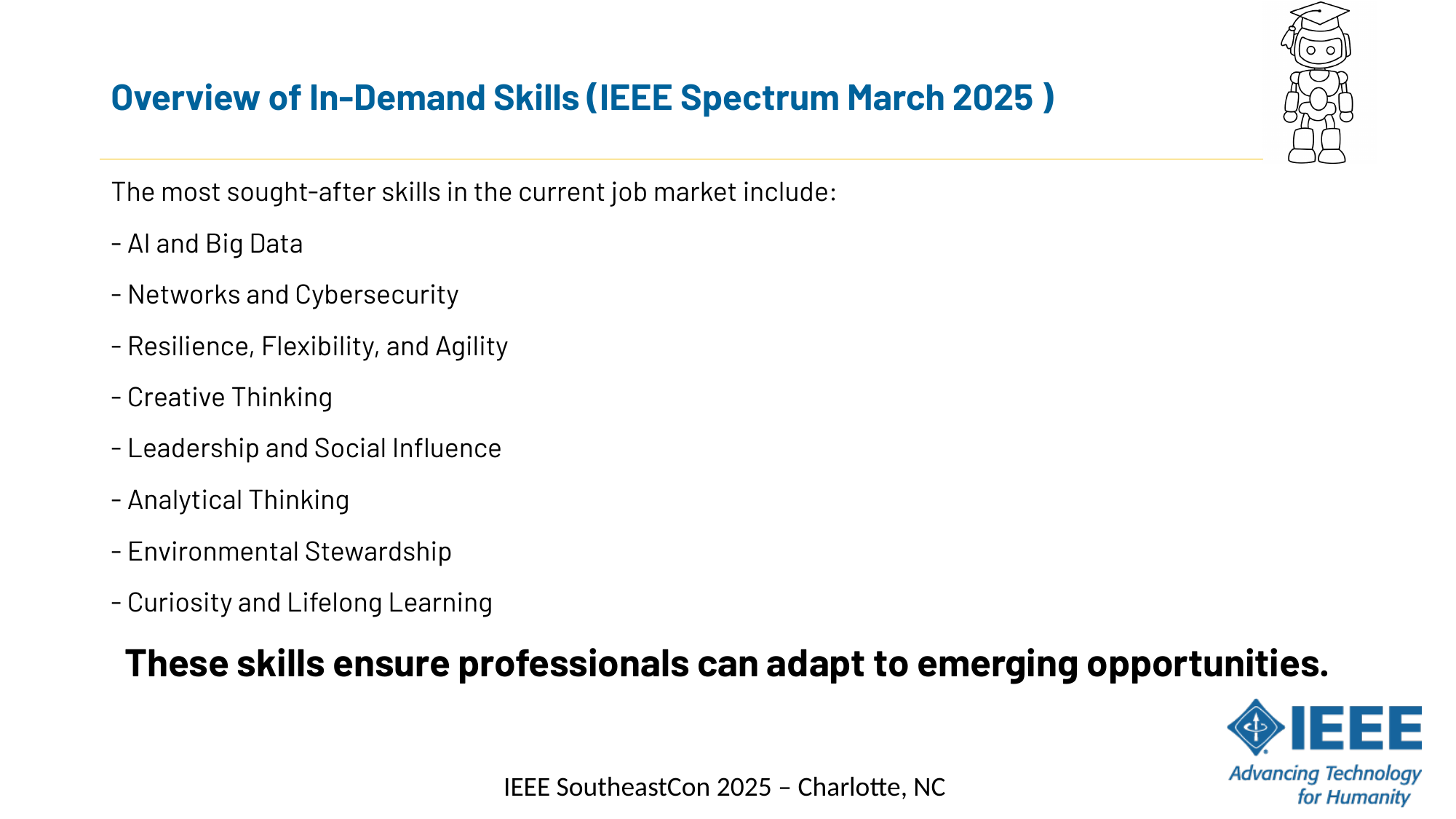

# Overview of In-Demand Skills (IEEE Spectrum March 2025 )
The most sought-after skills in the current job market include:
- AI and Big Data
- Networks and Cybersecurity
- Resilience, Flexibility, and Agility
- Creative Thinking
- Leadership and Social Influence
- Analytical Thinking
- Environmental Stewardship
- Curiosity and Lifelong Learning
These skills ensure professionals can adapt to emerging opportunities.